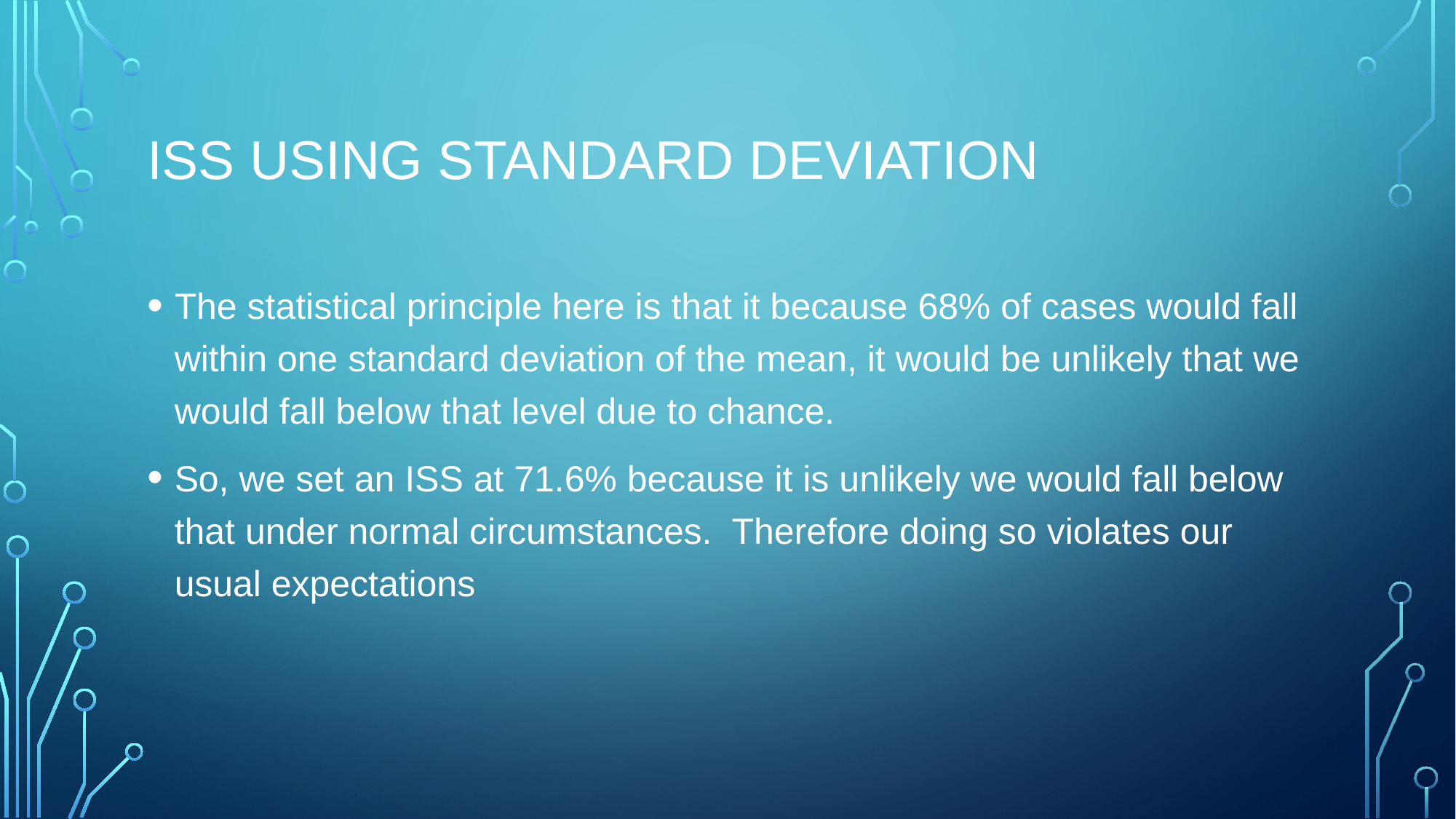

# ISS Using standard deviation
The statistical principle here is that it because 68% of cases would fall within one standard deviation of the mean, it would be unlikely that we would fall below that level due to chance.
So, we set an ISS at 71.6% because it is unlikely we would fall below that under normal circumstances.  Therefore doing so violates our usual expectations